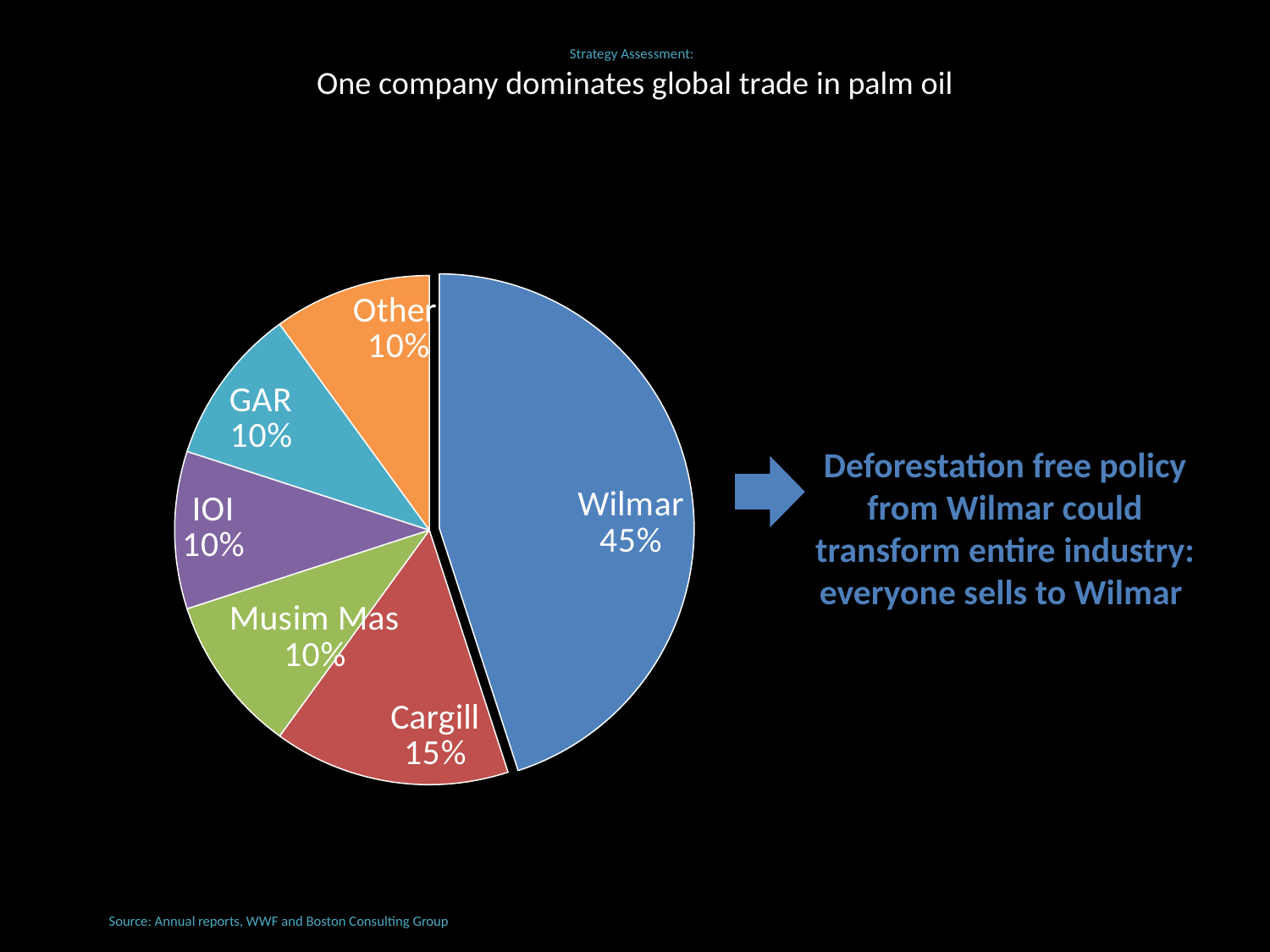

# Strategy Assessment: One company dominates global trade in palm oil

### Chart

| Category | Sales |
|---|---|
| Wilmar | 0.45 |
| Cargill | 0.15 |
| Musim Mas | 0.1 |
| IOI | 0.1 |
| GAR | 0.1 |
| Other  | 0.1 |
Deforestation free policy from Wilmar could transform entire industry: everyone sells to Wilmar

Source: Annual reports, WWF and Boston Consulting Group